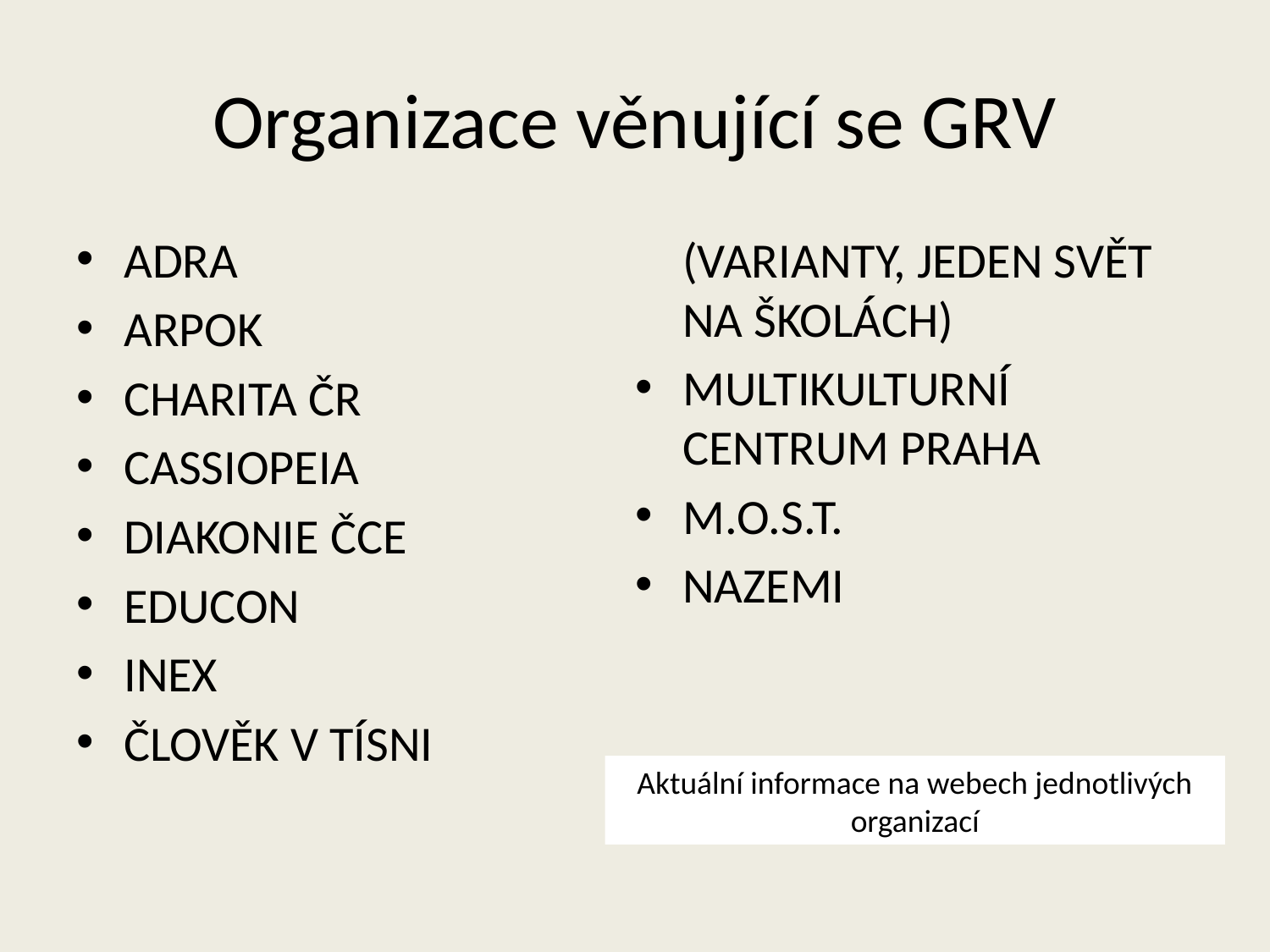

# Organizace věnující se GRV
ADRA
ARPOK
CHARITA ČR
CASSIOPEIA
DIAKONIE ČCE
EDUCON
INEX
ČLOVĚK V TÍSNI (VARIANTY, JEDEN SVĚT NA ŠKOLÁCH)
MULTIKULTURNÍ CENTRUM PRAHA
M.O.S.T.
NAZEMI

Aktuální informace na webech jednotlivých organizací